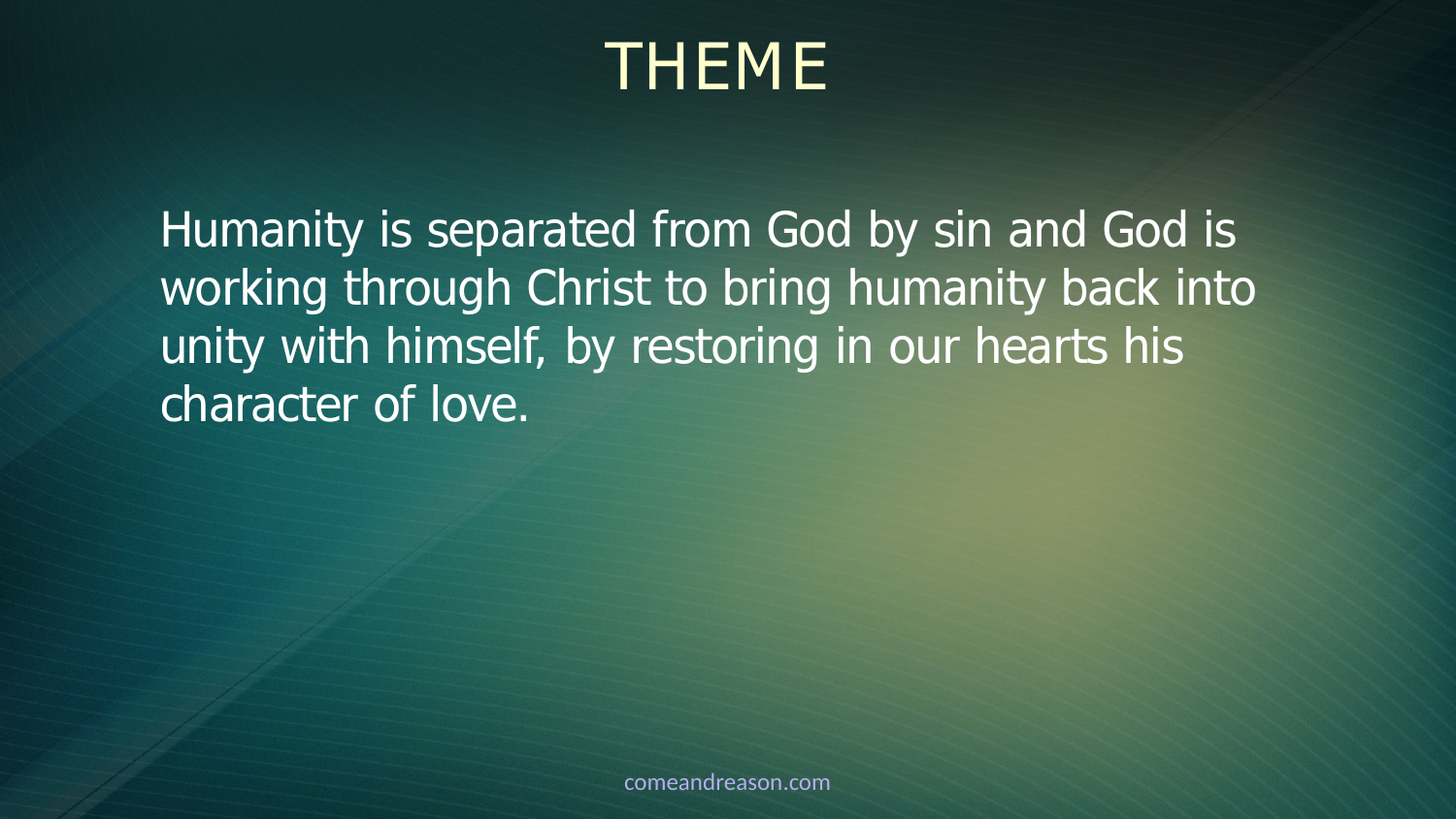

# Theme
Humanity is separated from God by sin and God is working through Christ to bring humanity back into unity with himself, by restoring in our hearts his character of love.

comeandreason.com